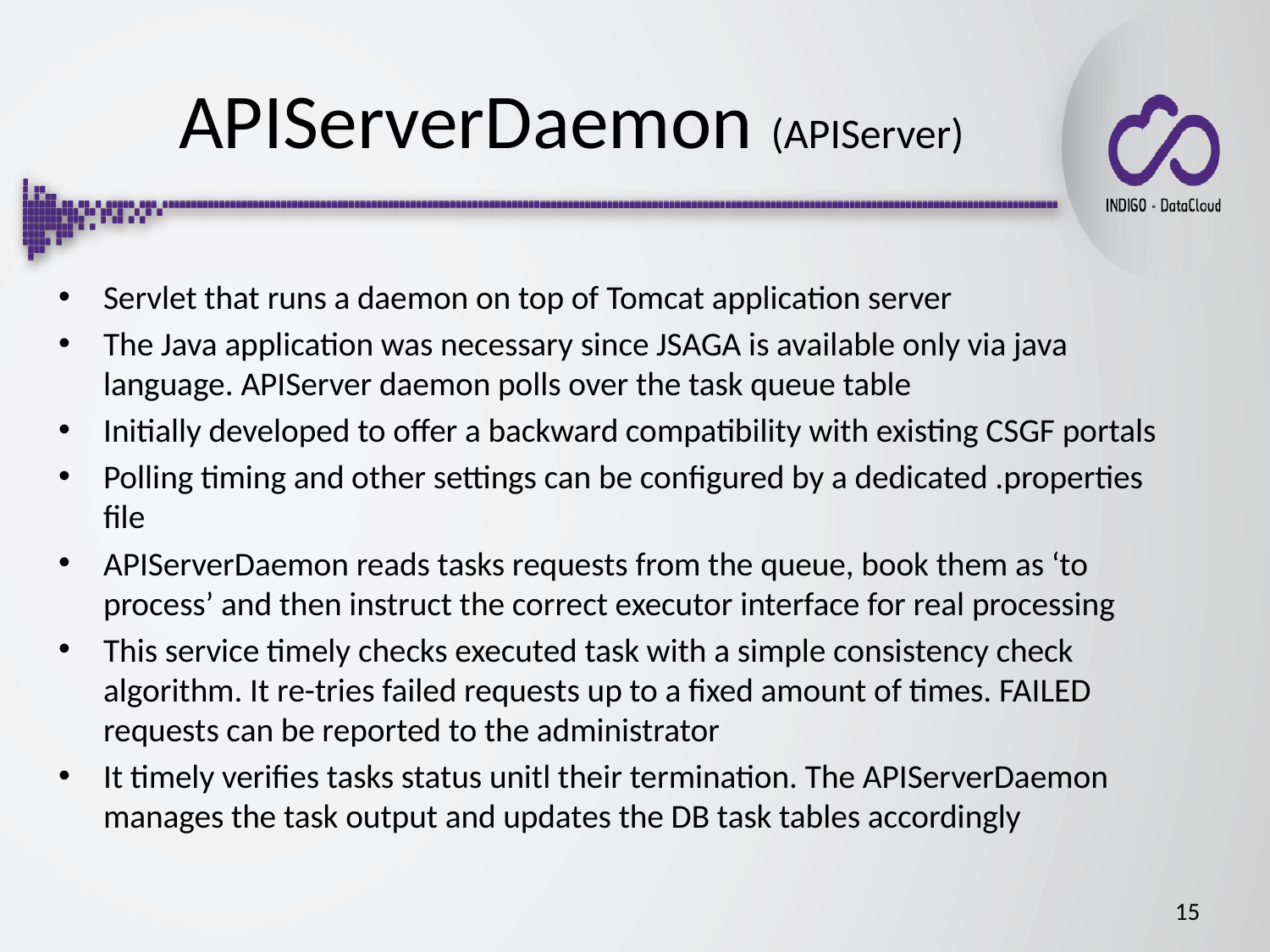

APIServerDaemon (APIServer)
Servlet that runs a daemon on top of Tomcat application server
The Java application was necessary since JSAGA is available only via java language. APIServer daemon polls over the task queue table
Initially developed to offer a backward compatibility with existing CSGF portals
Polling timing and other settings can be configured by a dedicated .properties file
APIServerDaemon reads tasks requests from the queue, book them as ‘to process’ and then instruct the correct executor interface for real processing
This service timely checks executed task with a simple consistency check algorithm. It re-tries failed requests up to a fixed amount of times. FAILED requests can be reported to the administrator
It timely verifies tasks status unitl their termination. The APIServerDaemon manages the task output and updates the DB task tables accordingly

15